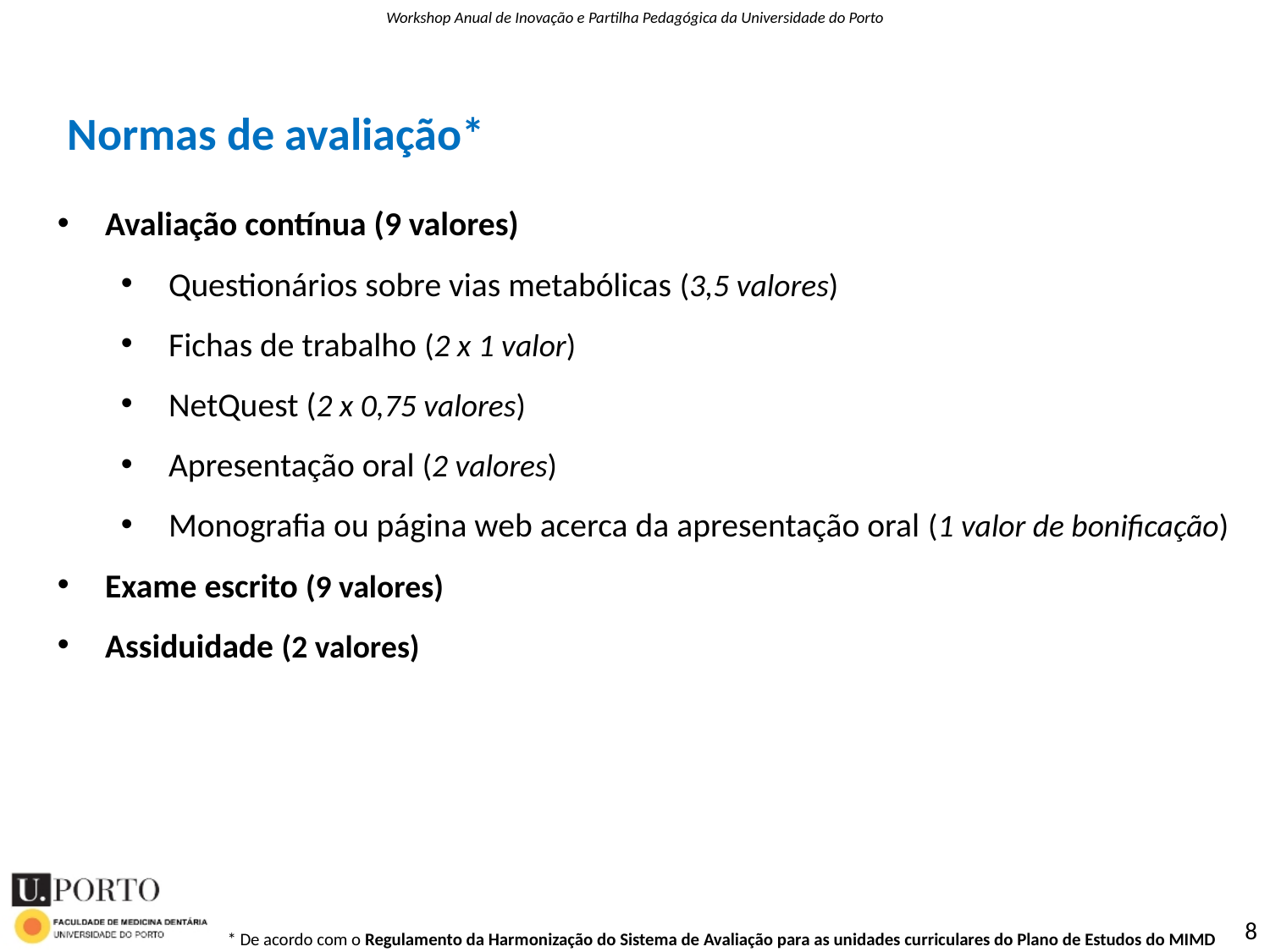

Normas de avaliação*
Avaliação contínua (9 valores)
Questionários sobre vias metabólicas (3,5 valores)
Fichas de trabalho (2 x 1 valor)
NetQuest (2 x 0,75 valores)
Apresentação oral (2 valores)
Monografia ou página web acerca da apresentação oral (1 valor de bonificação)
Exame escrito (9 valores)
Assiduidade (2 valores)
8
* De acordo com o Regulamento da Harmonização do Sistema de Avaliação para as unidades curriculares do Plano de Estudos do MIMD